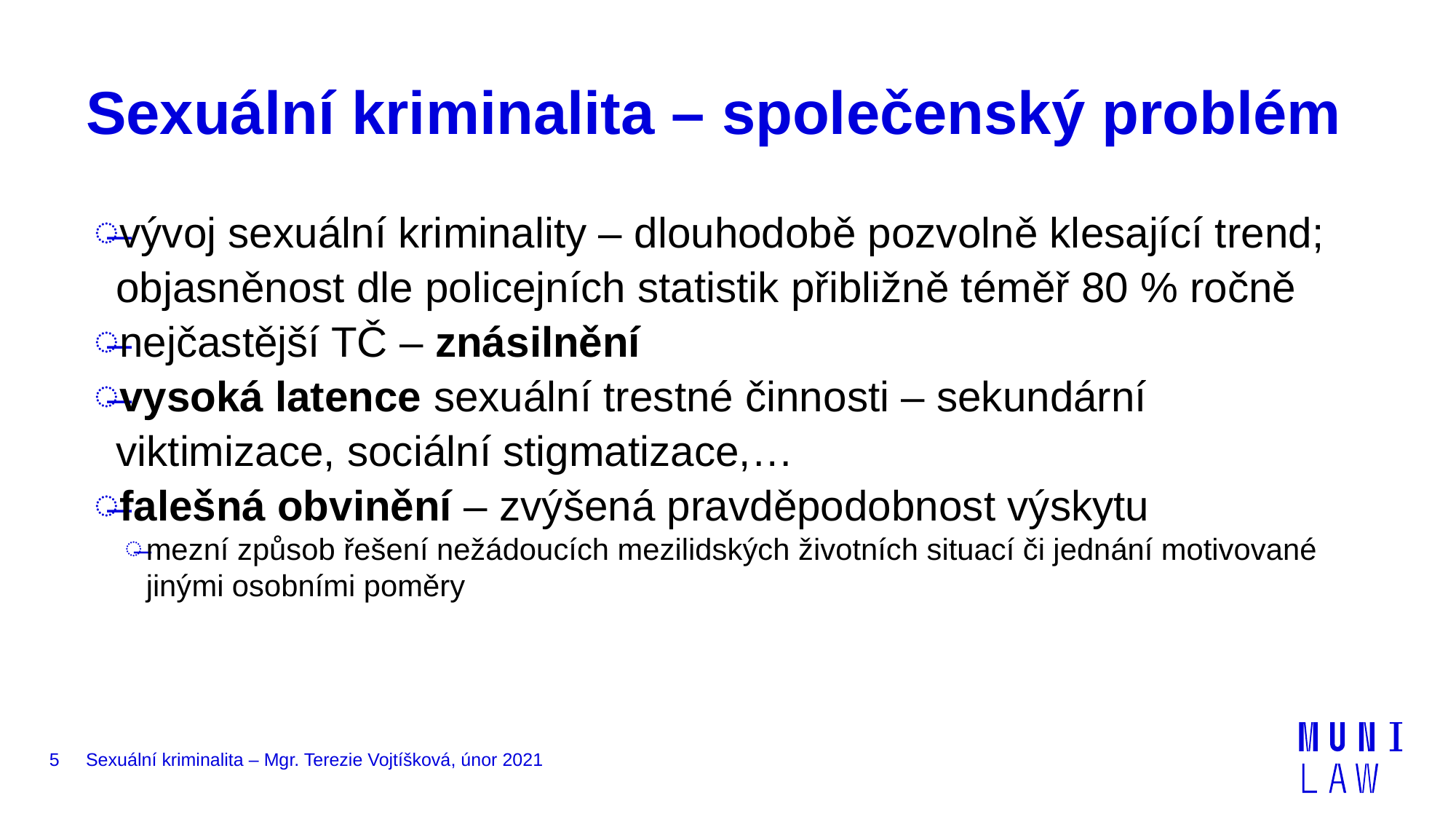

# Sexuální kriminalita – společenský problém
vývoj sexuální kriminality – dlouhodobě pozvolně klesající trend; objasněnost dle policejních statistik přibližně téměř 80 % ročně
nejčastější TČ – znásilnění
vysoká latence sexuální trestné činnosti – sekundární viktimizace, sociální stigmatizace,…
falešná obvinění – zvýšená pravděpodobnost výskytu
mezní způsob řešení nežádoucích mezilidských životních situací či jednání motivované jinými osobními poměry
5
Sexuální kriminalita – Mgr. Terezie Vojtíšková, únor 2021